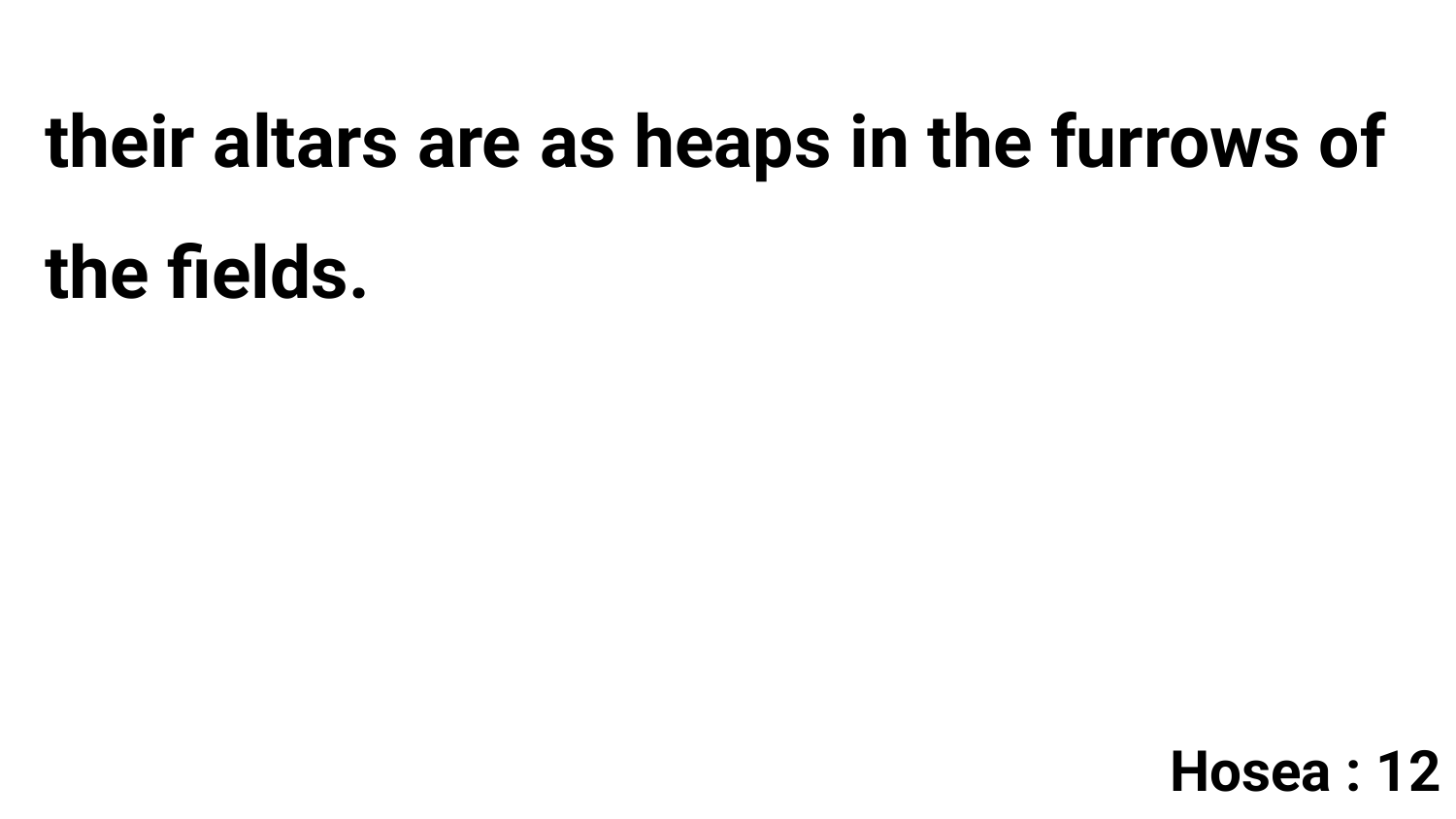

their altars are as heaps in the furrows of the fields.
Hosea : 12